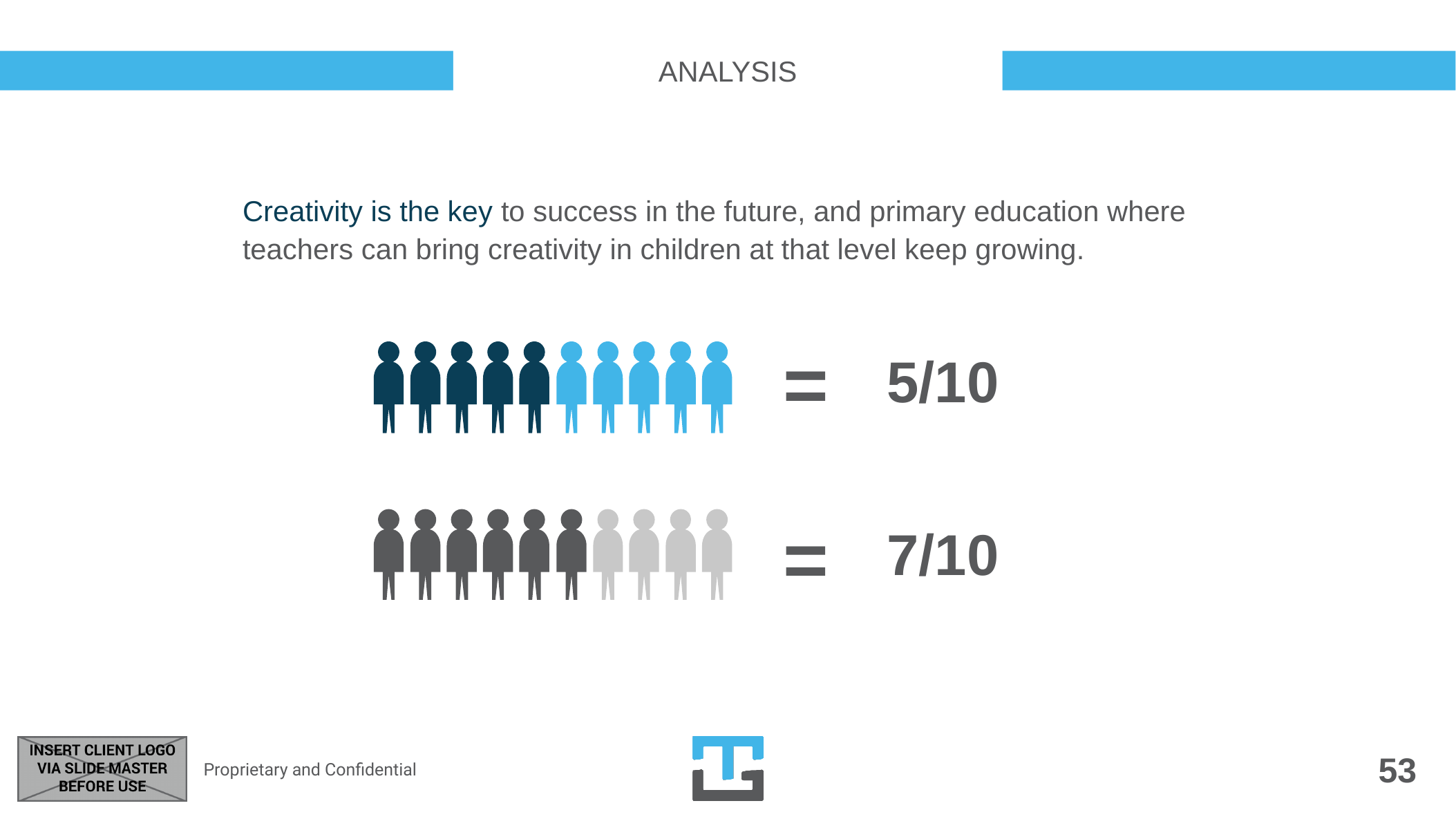

58_84
# analysis
Creativity is the key to success in the future, and primary education where teachers can bring creativity in children at that level keep growing.
=

5/10

=
7/10